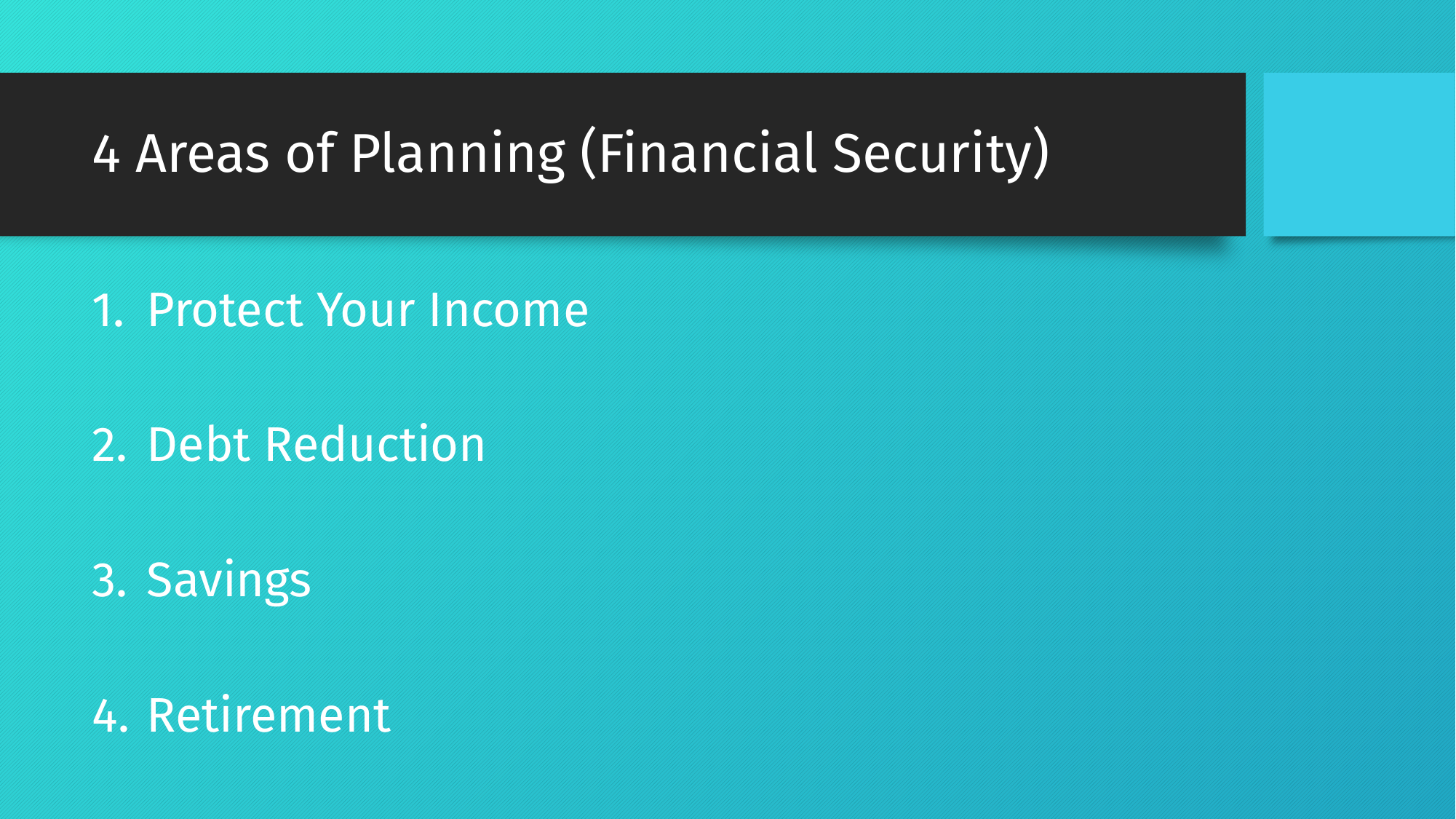

# 4 Areas of Planning (Financial Security)
Protect Your Income

Debt Reduction

Savings

Retirement